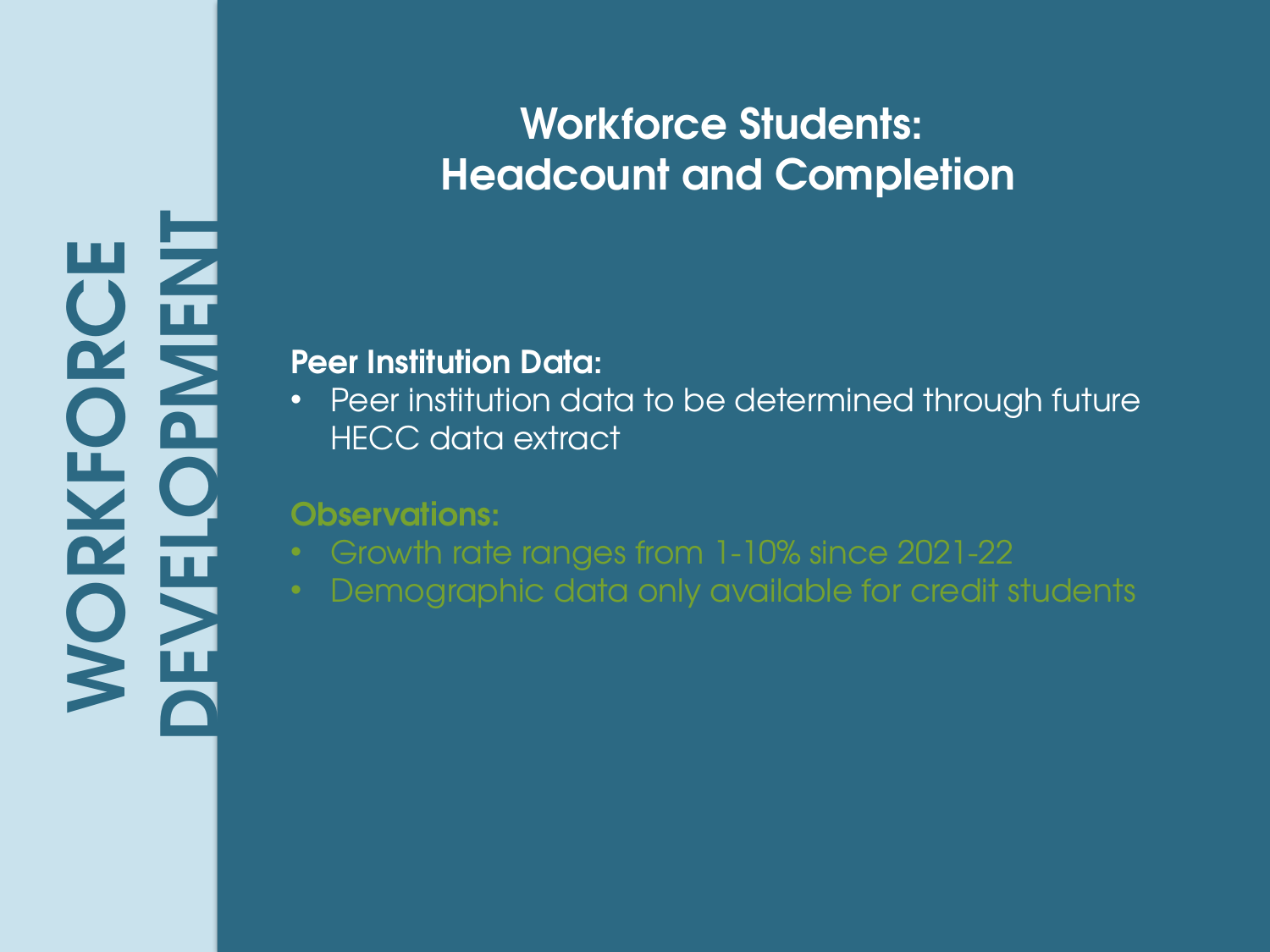

Workforce Students:
Headcount and Completion
Peer Institution Data:
Peer institution data to be determined through future HECC data extract

Observations:
Growth rate ranges from 1-10% since 2021-22
Demographic data only available for credit students
WORKFORCE DEVELOPMENT